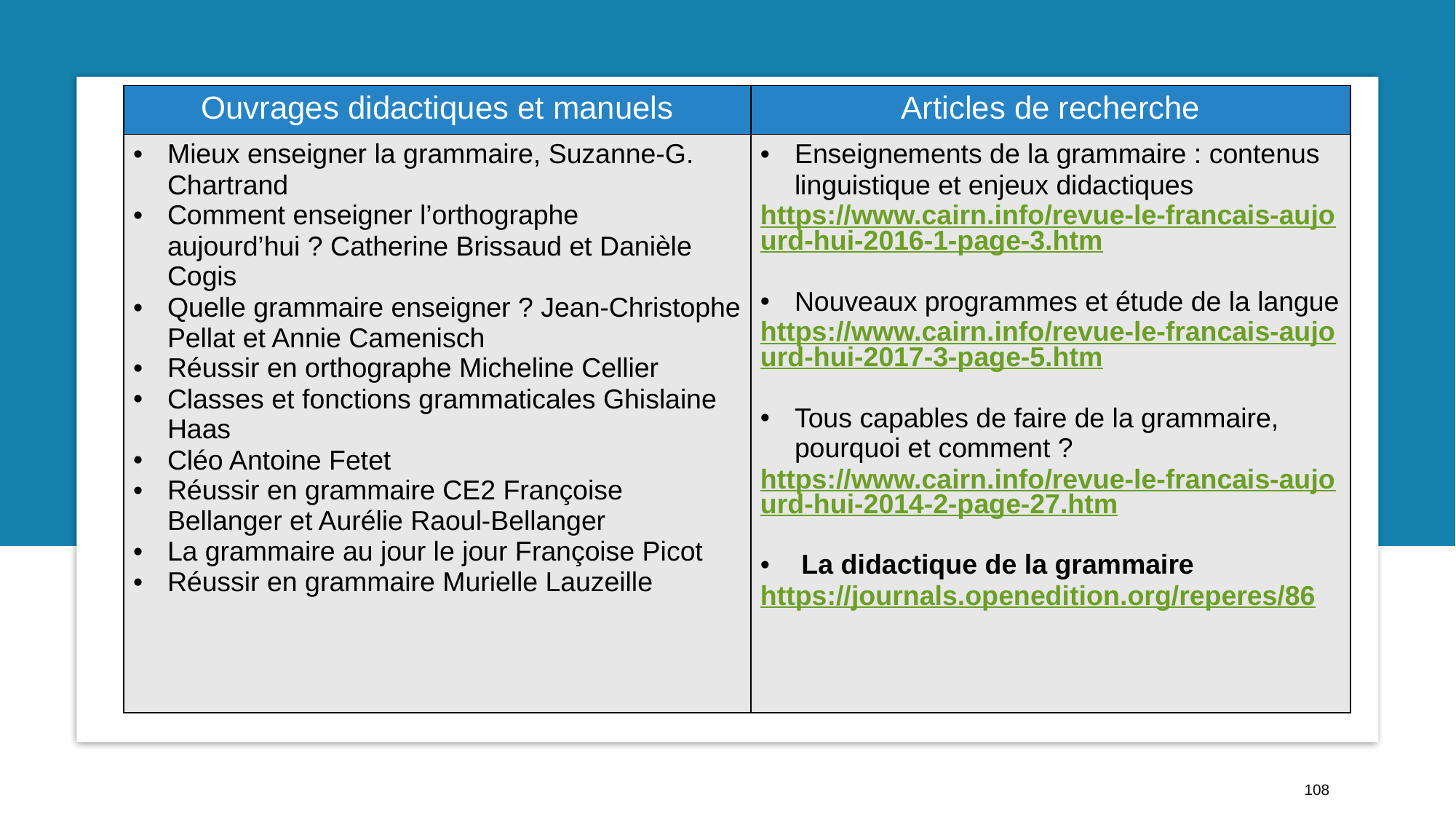

| Ouvrages didactiques et manuels | Articles de recherche |
| --- | --- |
| Mieux enseigner la grammaire, Suzanne-G. Chartrand Comment enseigner l’orthographe aujourd’hui ? Catherine Brissaud et Danièle Cogis Quelle grammaire enseigner ? Jean-Christophe Pellat et Annie Camenisch Réussir en orthographe Micheline Cellier Classes et fonctions grammaticales Ghislaine Haas Cléo Antoine Fetet Réussir en grammaire CE2 Françoise Bellanger et Aurélie Raoul-Bellanger La grammaire au jour le jour Françoise Picot Réussir en grammaire Murielle Lauzeille | Enseignements de la grammaire : contenus linguistique et enjeux didactiques https://www.cairn.info/revue-le-francais-aujourd-hui-2016-1-page-3.htm Nouveaux programmes et étude de la langue https://www.cairn.info/revue-le-francais-aujourd-hui-2017-3-page-5.htm Tous capables de faire de la grammaire, pourquoi et comment ? https://www.cairn.info/revue-le-francais-aujourd-hui-2014-2-page-27.htm La didactique de la grammaire https://journals.openedition.org/reperes/86 |
108